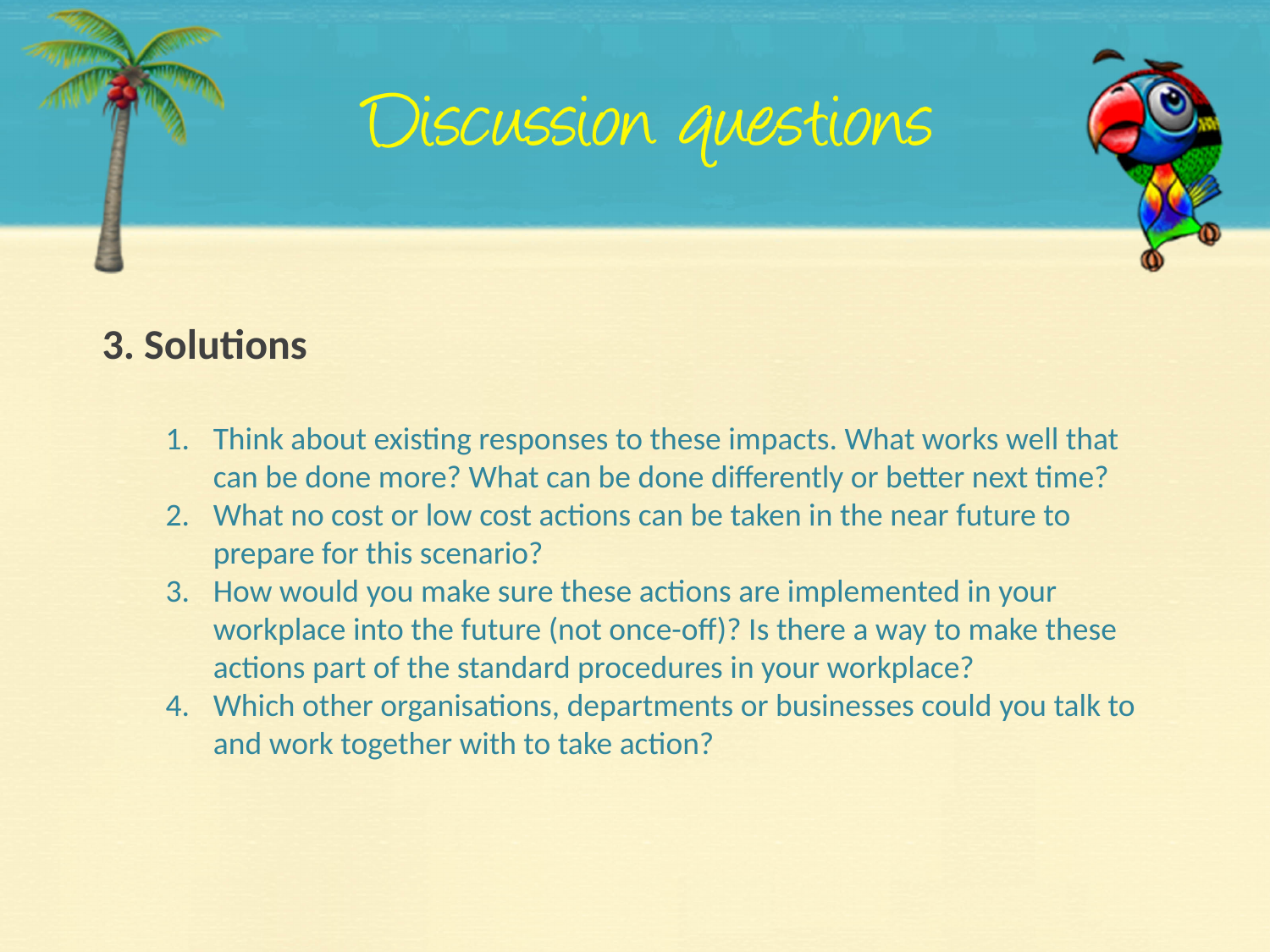

3. Solutions

Think about existing responses to these impacts. What works well that can be done more? What can be done differently or better next time?
What no cost or low cost actions can be taken in the near future to prepare for this scenario?
How would you make sure these actions are implemented in your workplace into the future (not once-off)? Is there a way to make these actions part of the standard procedures in your workplace?
Which other organisations, departments or businesses could you talk to and work together with to take action?